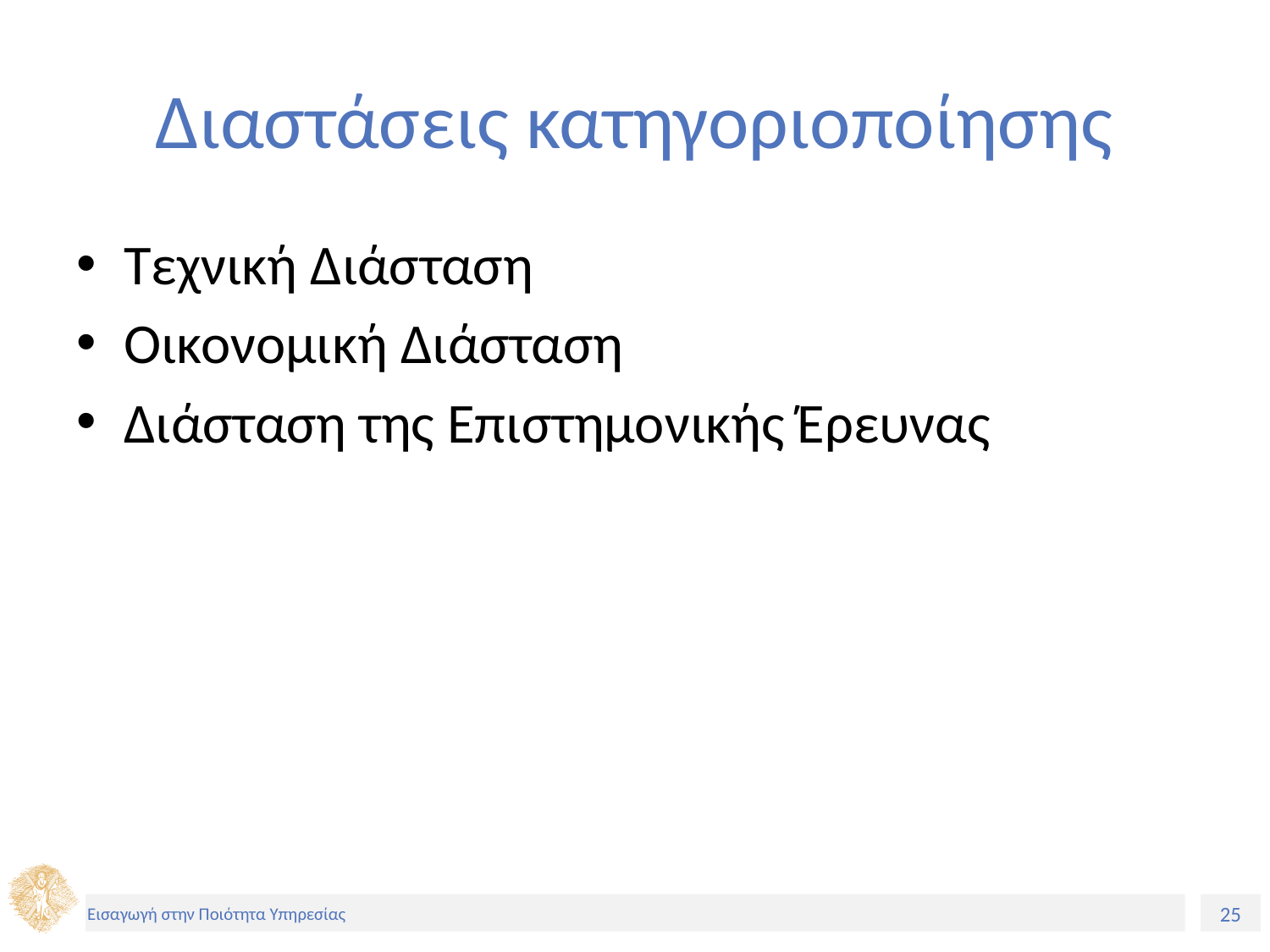

# Διαστάσεις κατηγοριοποίησης
Τεχνική Διάσταση
Οικονομική Διάσταση
Διάσταση της Επιστημονικής Έρευνας